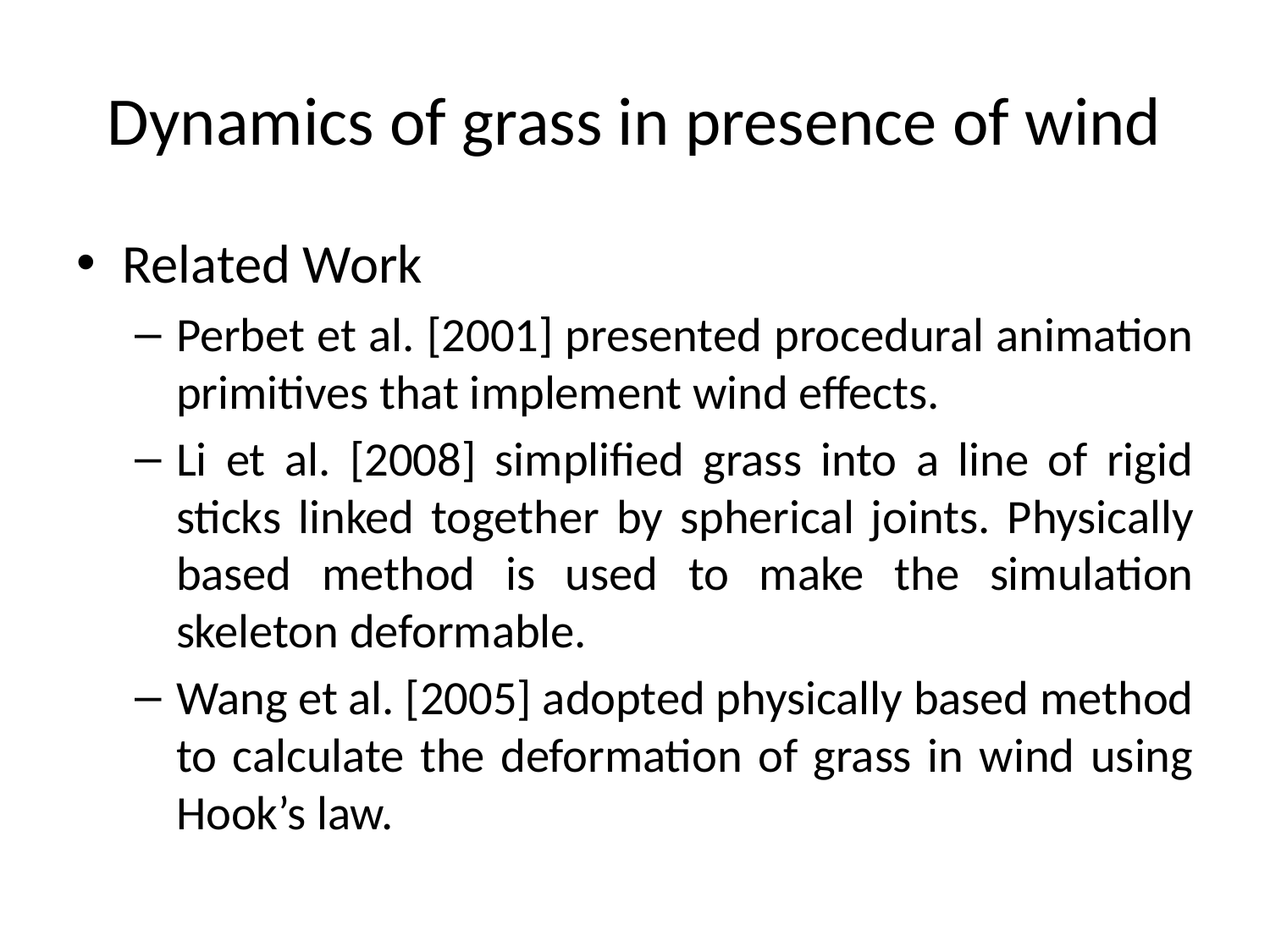

# Dynamics of grass in presence of wind
Related Work
Perbet et al. [2001] presented procedural animation primitives that implement wind effects.
Li et al. [2008] simplified grass into a line of rigid sticks linked together by spherical joints. Physically based method is used to make the simulation skeleton deformable.
Wang et al. [2005] adopted physically based method to calculate the deformation of grass in wind using Hook’s law.